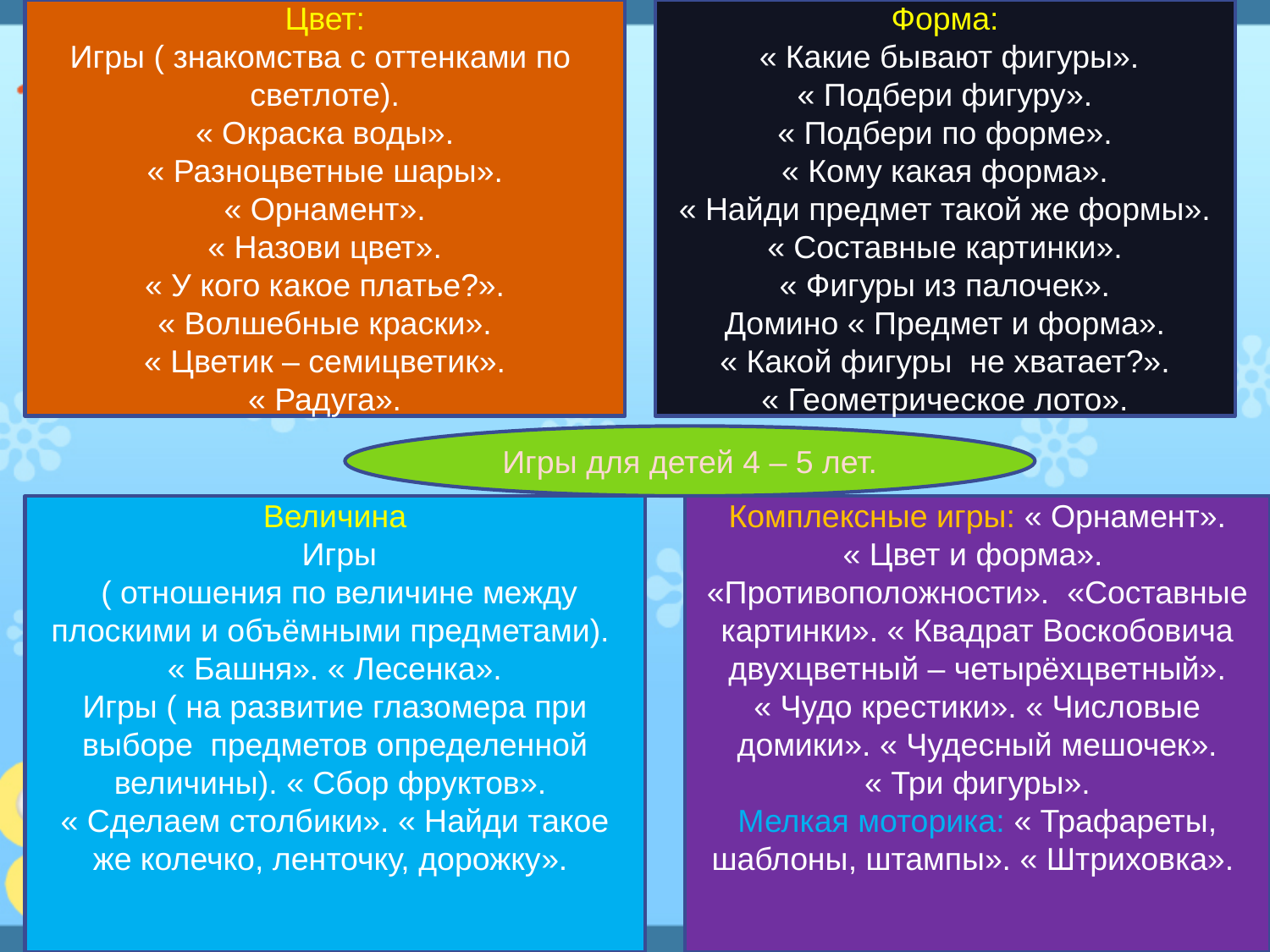

Цвет:
Игры ( знакомства с оттенками по  светлоте).
« Окраска воды».
« Разноцветные шары».
« Орнамент».
« Назови цвет».
« У кого какое платье?».
« Волшебные краски».
« Цветик – семицветик».
« Радуга».
Форма:
 « Какие бывают фигуры».
« Подбери фигуру».
« Подбери по форме».
« Кому какая форма».
« Найди предмет такой же формы».
« Составные картинки».
« Фигуры из палочек».
Домино « Предмет и форма».
« Какой фигуры  не хватает?».
« Геометрическое лото».
Игры для детей 4 – 5 лет.
Величина
 Игры
 ( отношения по величине между плоскими и объёмными предметами).
« Башня». « Лесенка».
Игры ( на развитие глазомера при выборе  предметов определенной величины). « Сбор фруктов».
« Сделаем столбики». « Найди такое же колечко, ленточку, дорожку».

Комплексные игры: « Орнамент».
« Цвет и форма».  «Противоположности».  «Составные картинки». « Квадрат Воскобовича
двухцветный – четырёхцветный».
« Чудо крестики». « Числовые домики». « Чудесный мешочек».
« Три фигуры».
Мелкая моторика: « Трафареты, шаблоны, штампы». « Штриховка».